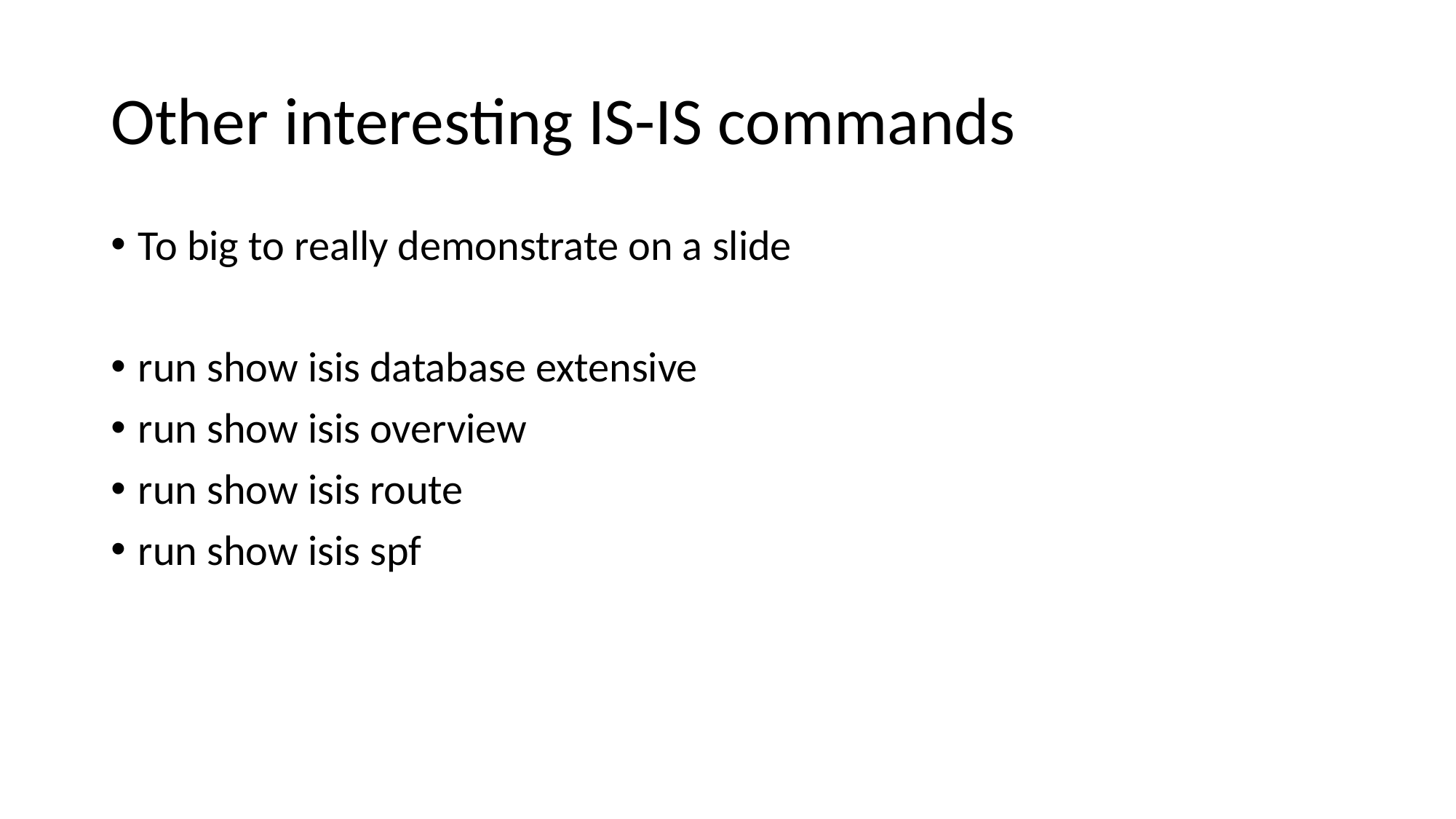

# Other interesting IS-IS commands
To big to really demonstrate on a slide

run show isis database extensive
run show isis overview
run show isis route
run show isis spf